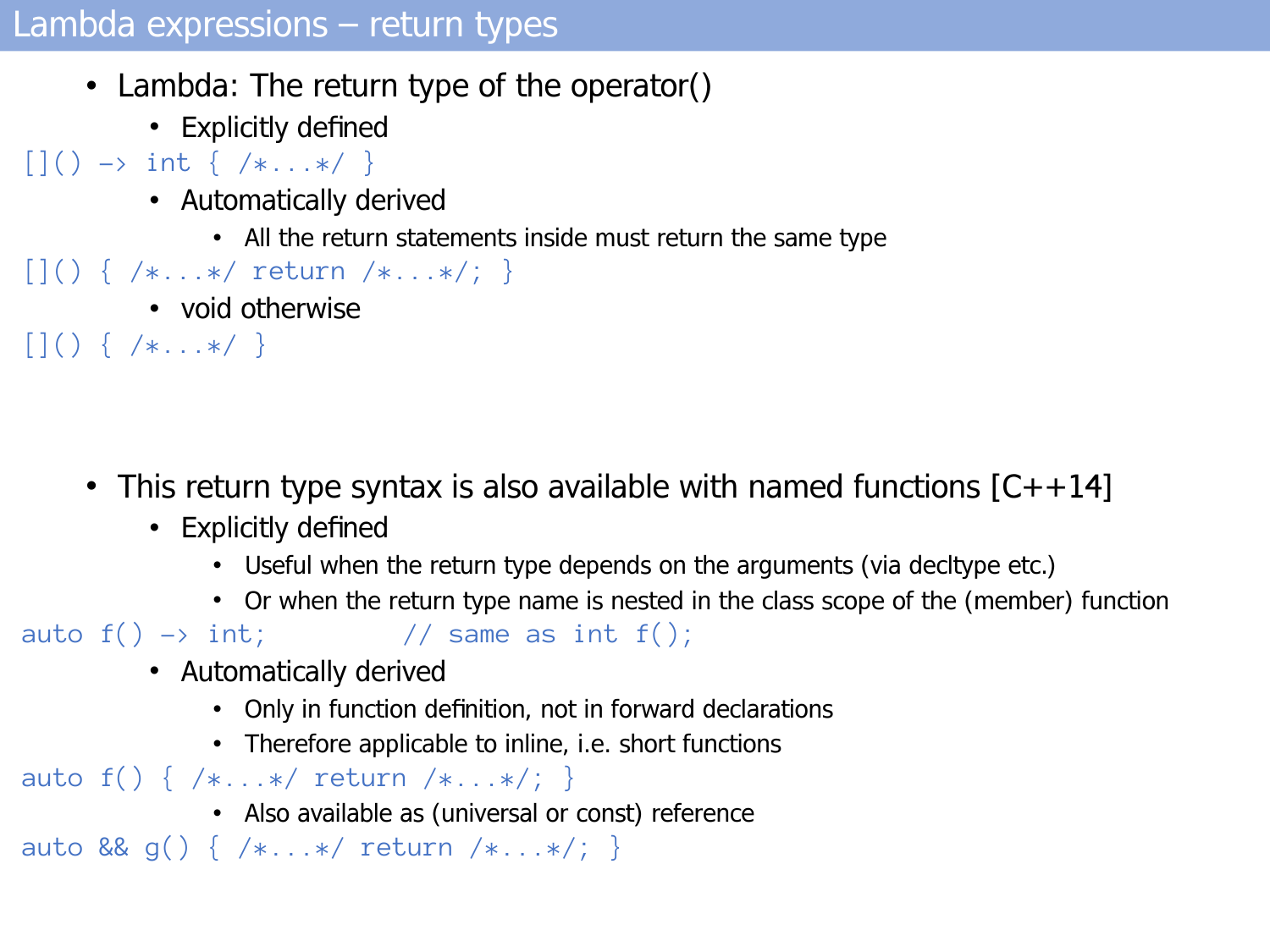

# Lambda expressions – return types
Lambda: The return type of the operator()
Explicitly defined
[]() -> int { /*...*/ }
Automatically derived
All the return statements inside must return the same type
[]() { /*...*/ return /*...*/; }
void otherwise
[]() { /*...*/ }

This return type syntax is also available with named functions [C++14]
Explicitly defined
Useful when the return type depends on the arguments (via decltype etc.)
Or when the return type name is nested in the class scope of the (member) function
auto f() -> int;		// same as int f();
Automatically derived
Only in function definition, not in forward declarations
Therefore applicable to inline, i.e. short functions
auto f() { /*...*/ return /*...*/; }
Also available as (universal or const) reference
auto && g() { /*...*/ return /*...*/; }